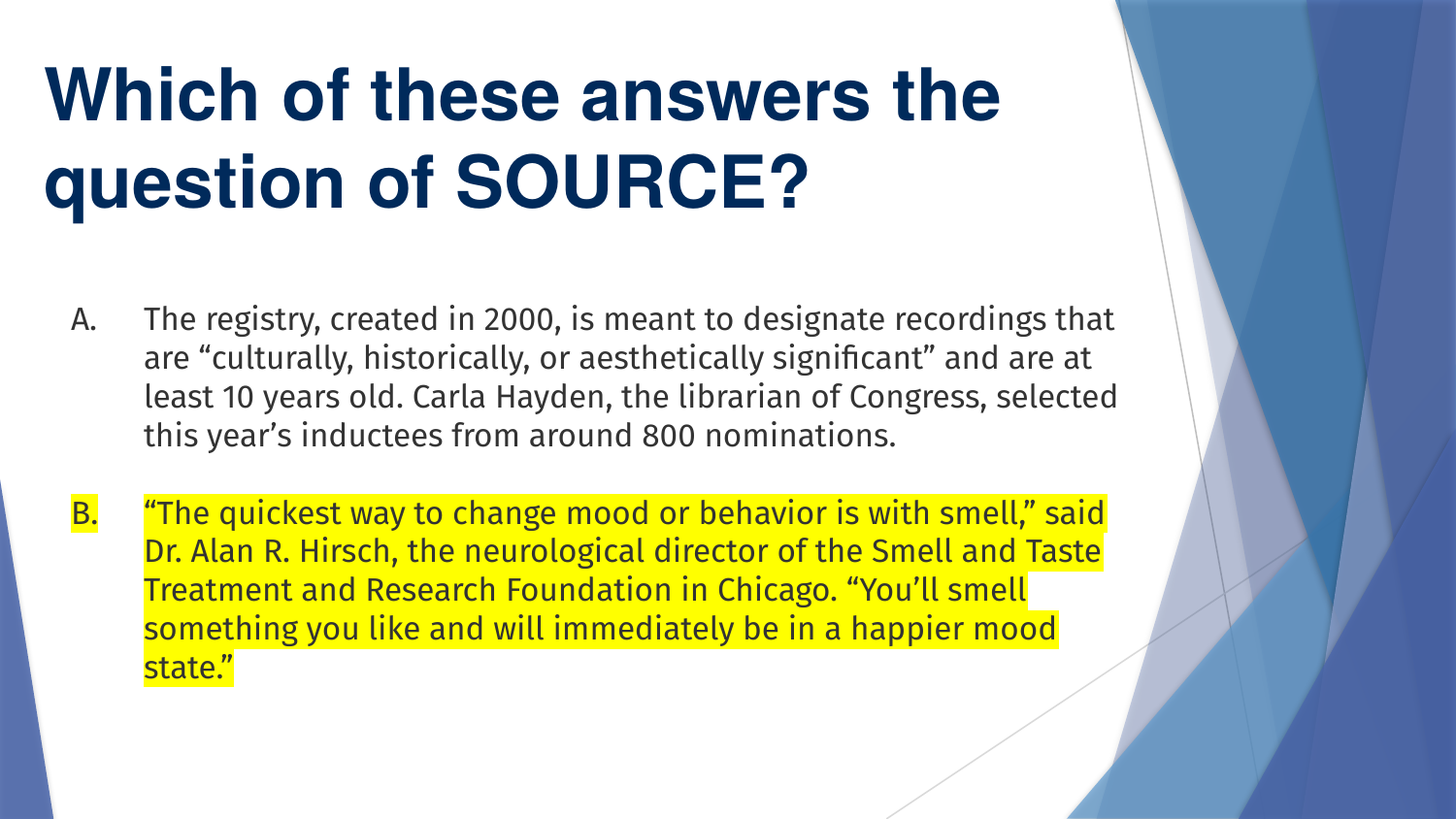

# Which of these answers the question of SOURCE?
The registry, created in 2000, is meant to designate recordings that are “culturally, historically, or aesthetically significant” and are at least 10 years old. Carla Hayden, the librarian of Congress, selected this year’s inductees from around 800 nominations.

“The quickest way to change mood or behavior is with smell,” said Dr. Alan R. Hirsch, the neurological director of the Smell and Taste Treatment and Research Foundation in Chicago. “You’ll smell something you like and will immediately be in a happier mood state.”